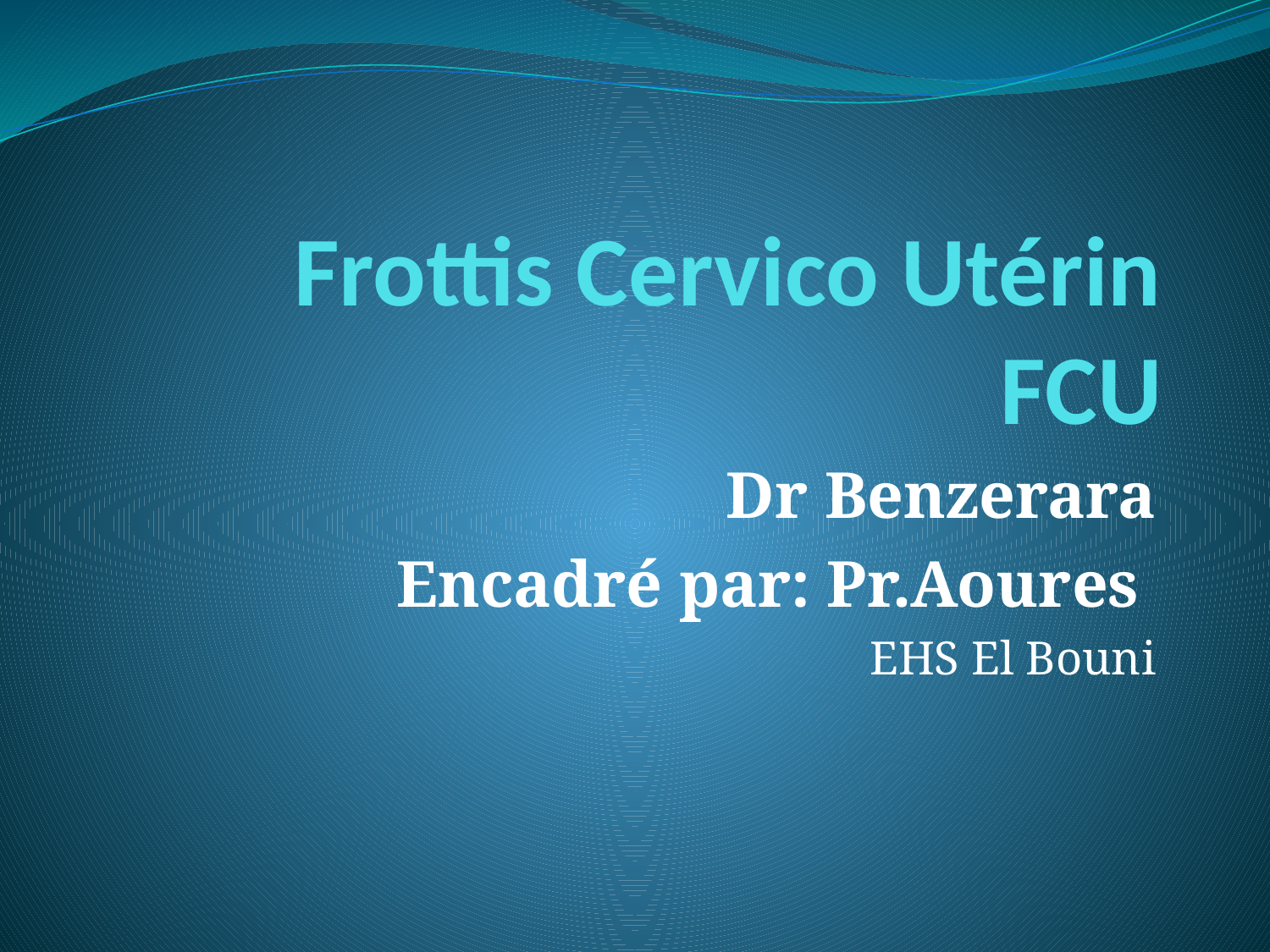

# Frottis Cervico Utérin FCU
Dr Benzerara
Encadré par: Pr.Aoures
EHS El Bouni